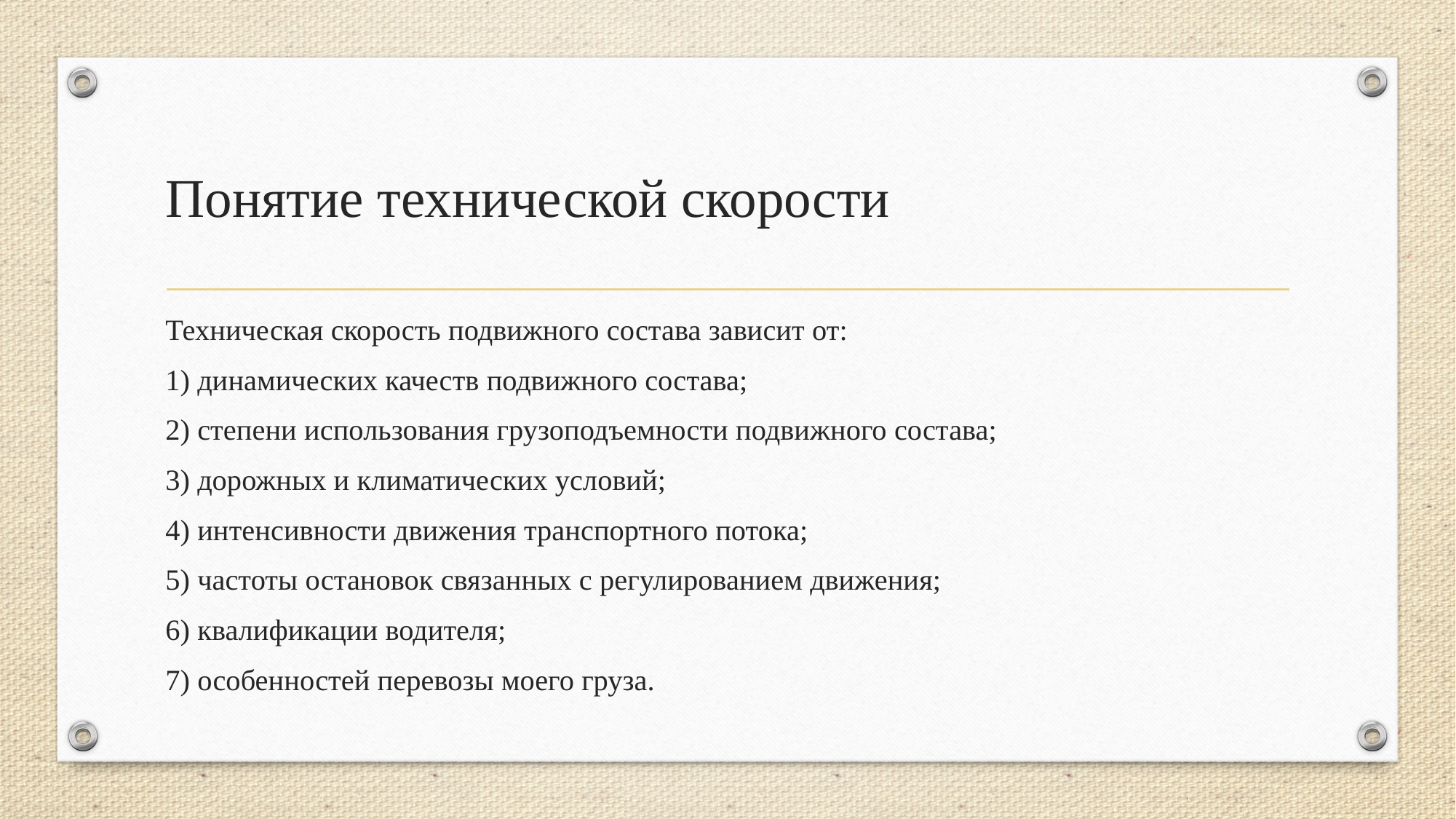

# Понятие технической скорости
Техническая скорость подвижного состава зависит от:
1) динамических качеств подвижного состава;
2) степени использования грузоподъемности подвижного состава;
3) дорожных и климатических условий;
4) интенсивности движения транспортного потока;
5) частоты остановок связанных с регулированием движения;
6) квалификации водителя;
7) особенностей перевозы моего груза.